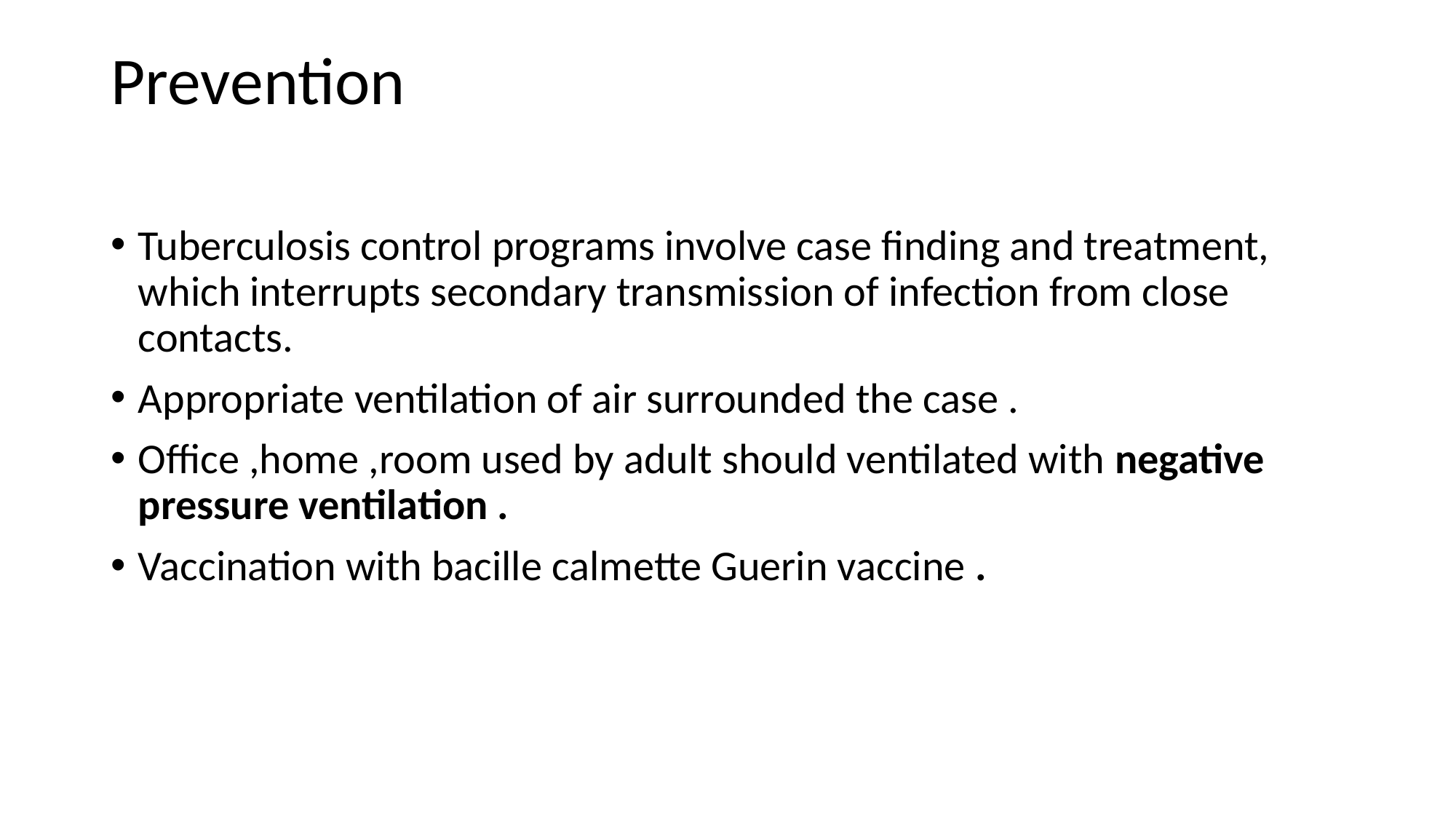

# Prevention
Tuberculosis control programs involve case finding and treatment, which interrupts secondary transmission of infection from close contacts.
Appropriate ventilation of air surrounded the case .
Office ,home ,room used by adult should ventilated with negative pressure ventilation .
Vaccination with bacille calmette Guerin vaccine .